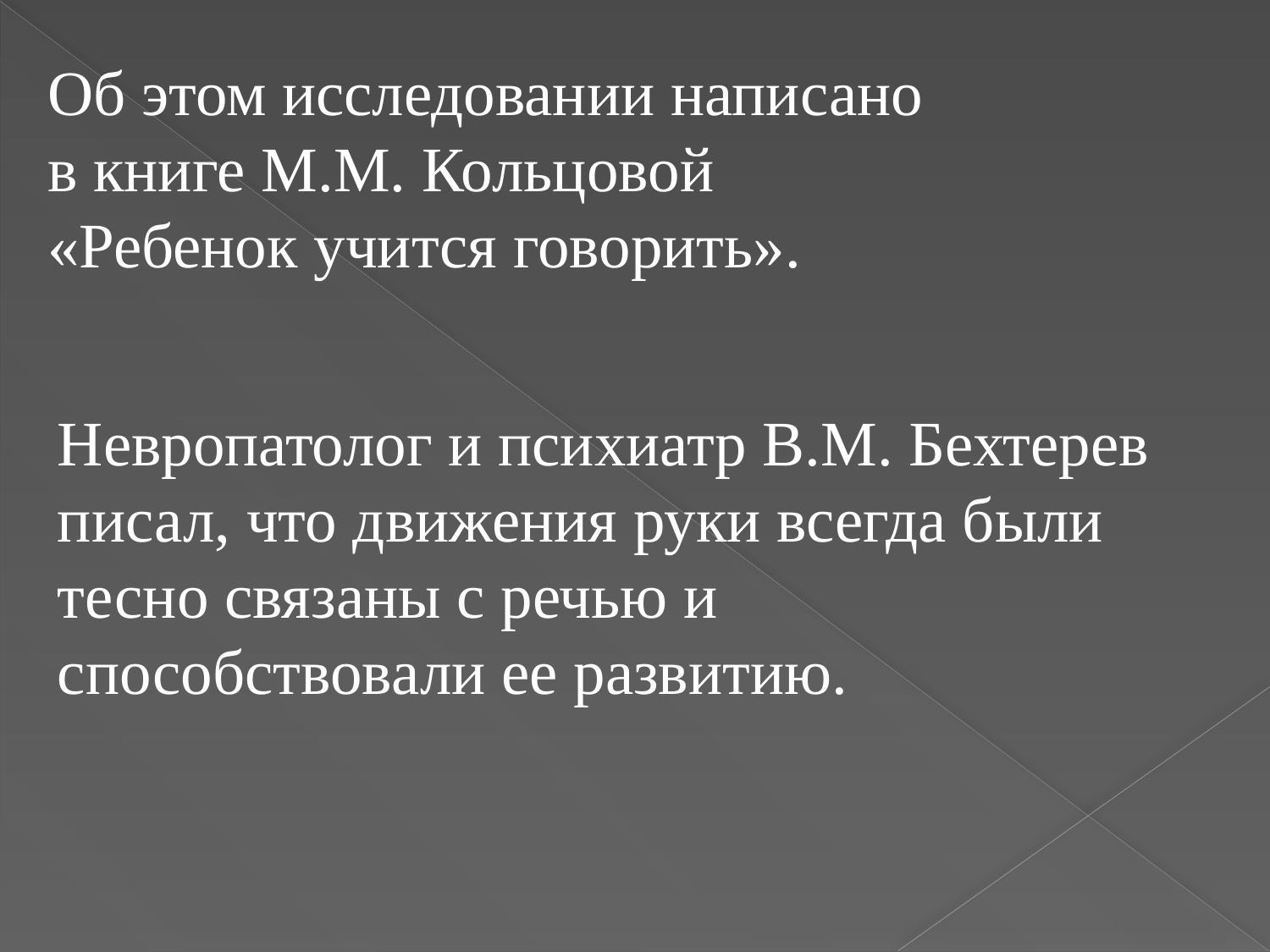

Об этом исследовании написано в книге М.М. Кольцовой «Ребенок учится говорить».

Невропатолог и психиатр В.М. Бехтерев писал, что движения руки всегда были тесно связаны с речью и способствовали ее развитию.